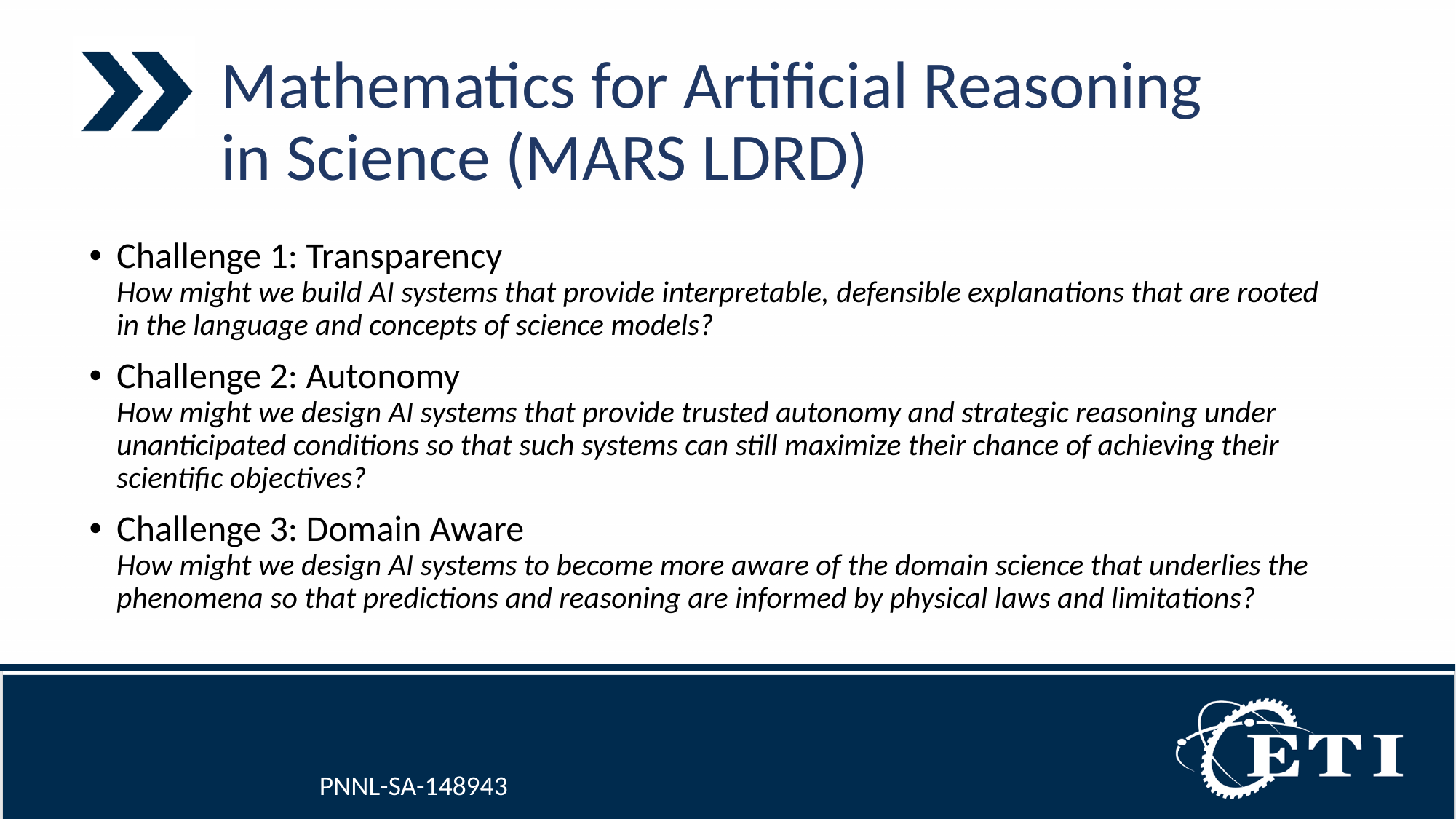

# Mathematics for Artificial Reasoning in Science (MARS LDRD)

Challenge 1: Transparency
How might we build AI systems that provide interpretable, defensible explanations that are rooted in the language and concepts of science models?
Challenge 2: Autonomy
How might we design AI systems that provide trusted autonomy and strategic reasoning under unanticipated conditions so that such systems can still maximize their chance of achieving their scientific objectives?
Challenge 3: Domain Aware
How might we design AI systems to become more aware of the domain science that underlies the phenomena so that predictions and reasoning are informed by physical laws and limitations?
PNNL-SA-148943